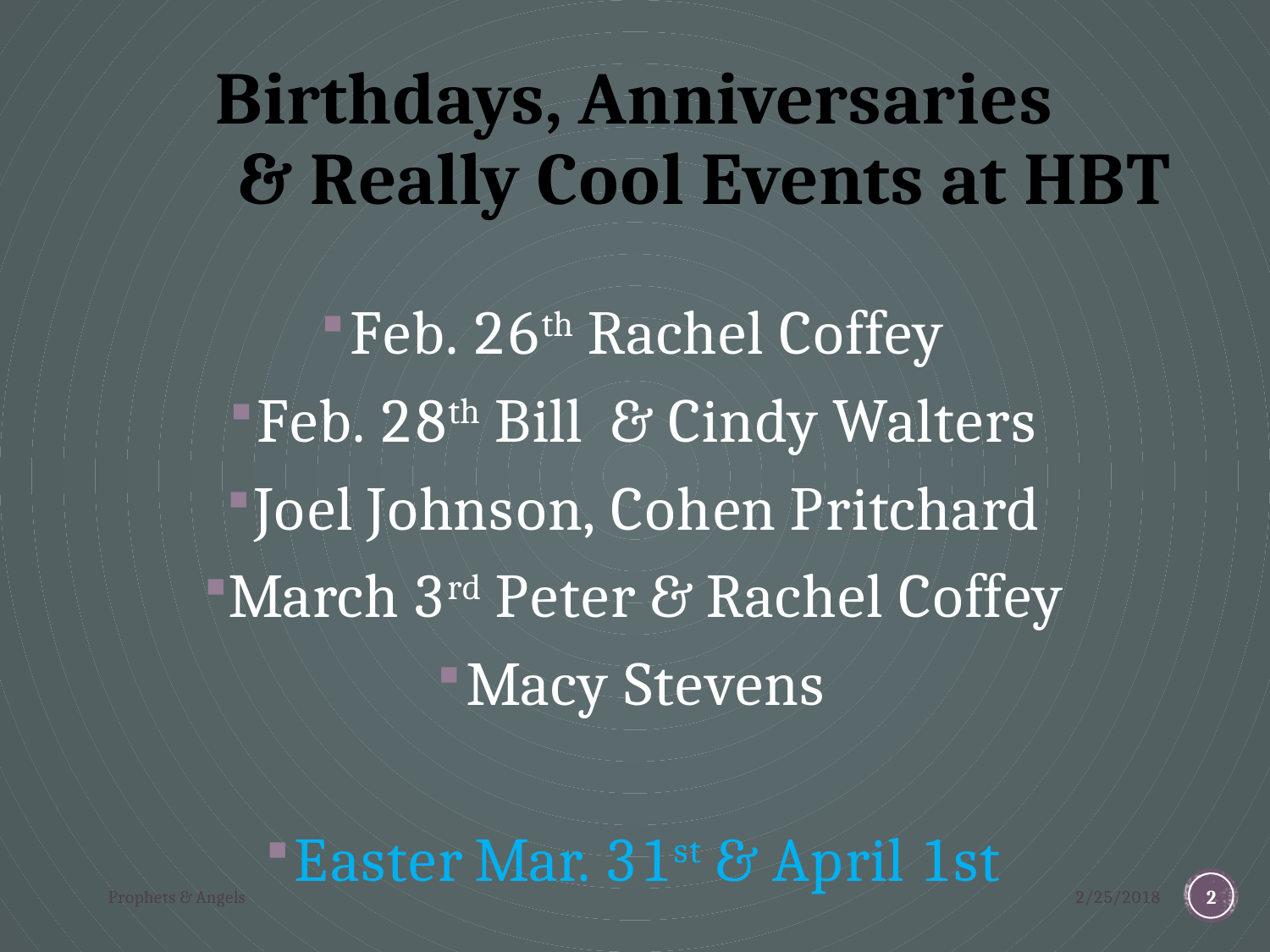

# Birthdays, Anniversaries & Really Cool Events at HBT
Feb. 26th Rachel Coffey
Feb. 28th Bill  & Cindy Walters
Joel Johnson, Cohen Pritchard
March 3rd Peter & Rachel Coffey
Macy Stevens

Easter Mar. 31st & April 1st
Prophets & Angels
2/25/2018
2